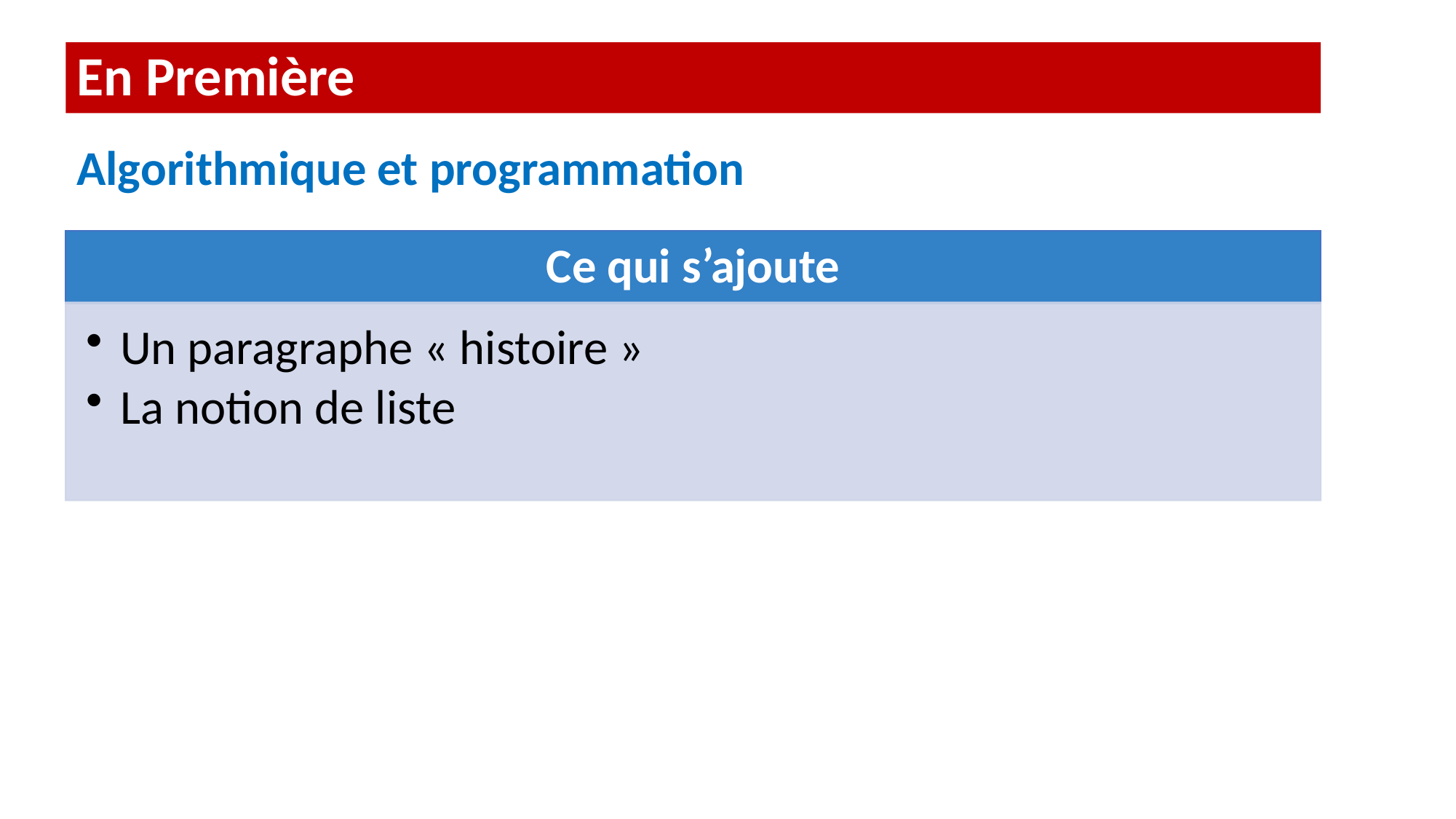

# En Première
Algorithmique et programmation
Ce qui s’ajoute
Un paragraphe « histoire »
La notion de liste